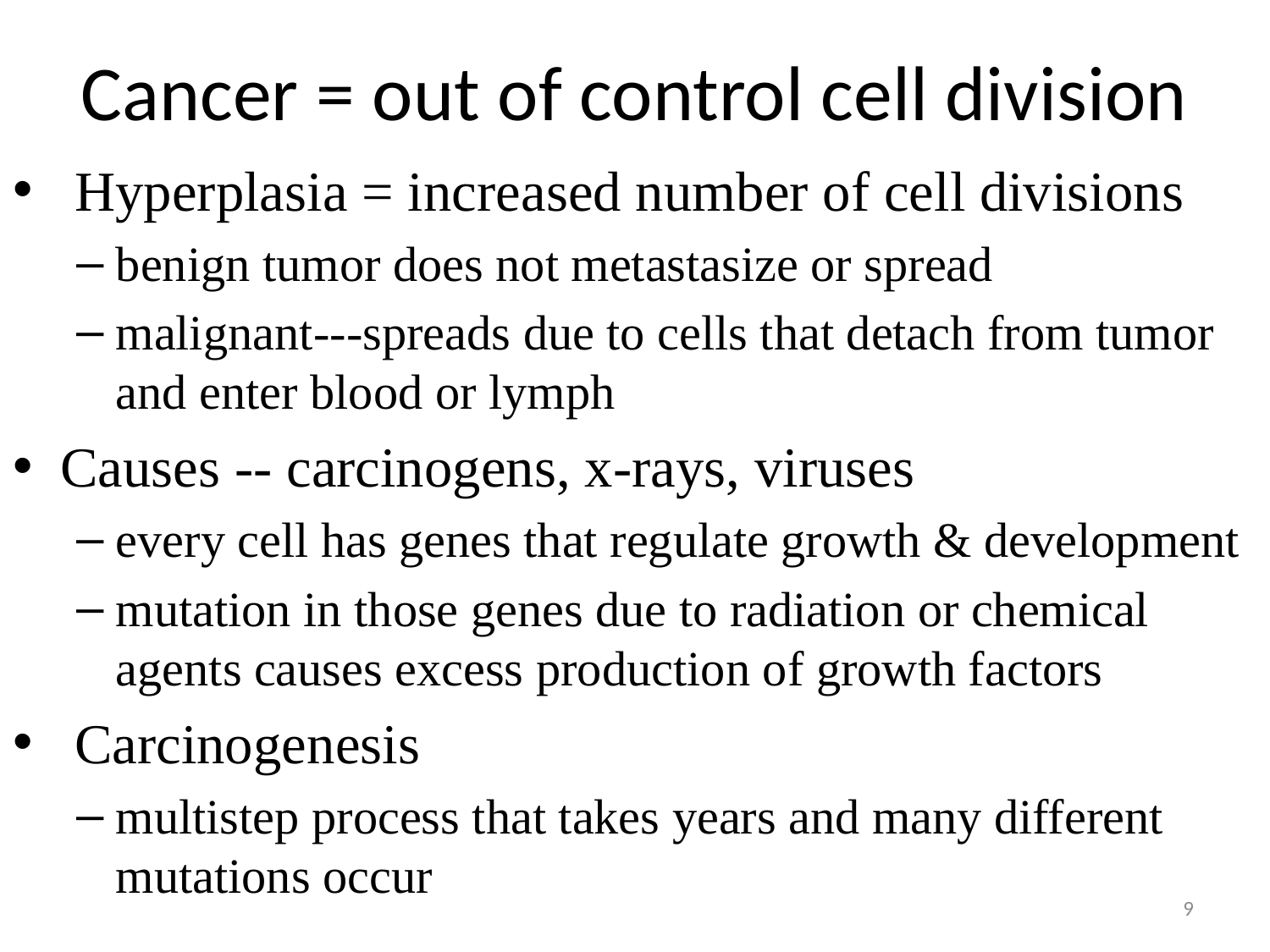

# Cancer = out of control cell division
 Hyperplasia = increased number of cell divisions
benign tumor does not metastasize or spread
malignant---spreads due to cells that detach from tumor and enter blood or lymph
Causes -- carcinogens, x-rays, viruses
every cell has genes that regulate growth & development
mutation in those genes due to radiation or chemical agents causes excess production of growth factors
 Carcinogenesis
multistep process that takes years and many different mutations occur
9